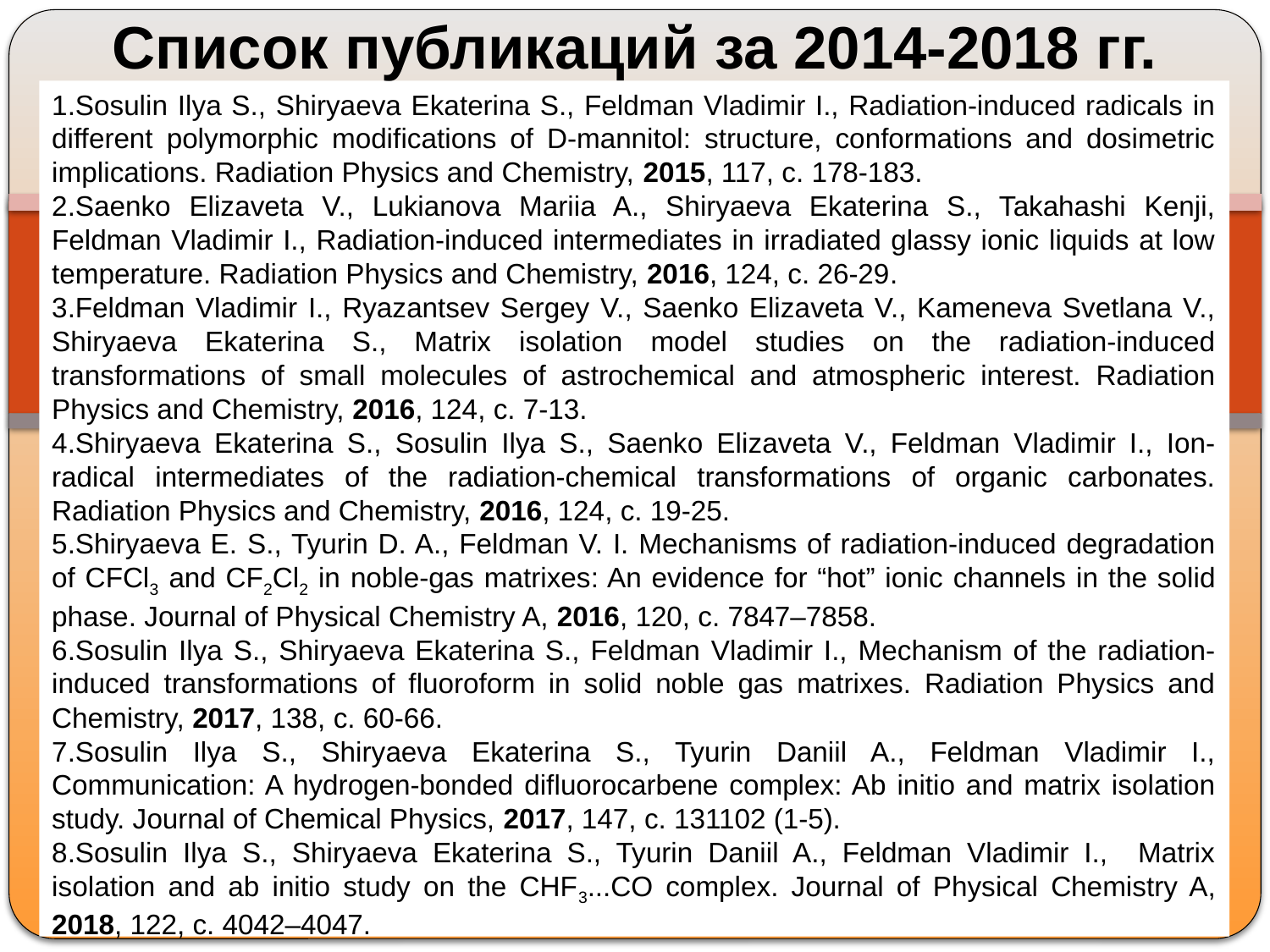

# Список публикаций за 2014-2018 гг.
Sosulin Ilya S., Shiryaeva Ekaterina S., Feldman Vladimir I., Radiation-induced radicals in different polymorphic modifications of D-mannitol: structure, conformations and dosimetric implications. Radiation Physics and Chemistry, 2015, 117, c. 178-183.
Saenko Elizaveta V., Lukianova Mariia A., Shiryaeva Ekaterina S., Takahashi Kenji, Feldman Vladimir I., Radiation-induced intermediates in irradiated glassy ionic liquids at low temperature. Radiation Physics and Chemistry, 2016, 124, c. 26-29.
Feldman Vladimir I., Ryazantsev Sergey V., Saenko Elizaveta V., Kameneva Svetlana V., Shiryaeva Ekaterina S., Matrix isolation model studies on the radiation-induced transformations of small molecules of astrochemical and atmospheric interest. Radiation Physics and Chemistry, 2016, 124, c. 7-13.
Shiryaeva Ekaterina S., Sosulin Ilya S., Saenko Elizaveta V., Feldman Vladimir I., Ion-radical intermediates of the radiation-chemical transformations of organic carbonates. Radiation Physics and Chemistry, 2016, 124, c. 19-25.
Shiryaeva E. S., Tyurin D. A., Feldman V. I. Mechanisms of radiation-induced degradation of CFCl3 and CF2Cl2 in noble-gas matrixes: An evidence for “hot” ionic channels in the solid phase. Journal of Physical Chemistry A, 2016, 120, c. 7847–7858.
Sosulin Ilya S., Shiryaeva Ekaterina S., Feldman Vladimir I., Mechanism of the radiation-induced transformations of fluoroform in solid noble gas matrixes. Radiation Physics and Chemistry, 2017, 138, с. 60-66.
Sosulin Ilya S., Shiryaeva Ekaterina S., Tyurin Daniil A., Feldman Vladimir I., Communication: A hydrogen-bonded difluorocarbene complex: Ab initio and matrix isolation study. Journal of Chemical Physics, 2017, 147, с. 131102 (1-5).
Sosulin Ilya S., Shiryaeva Ekaterina S., Tyurin Daniil A., Feldman Vladimir I.,  Matrix isolation and ab initio study on the CHF3...CO complex. Journal of Physical Chemistry A, 2018, 122, c. 4042–4047.